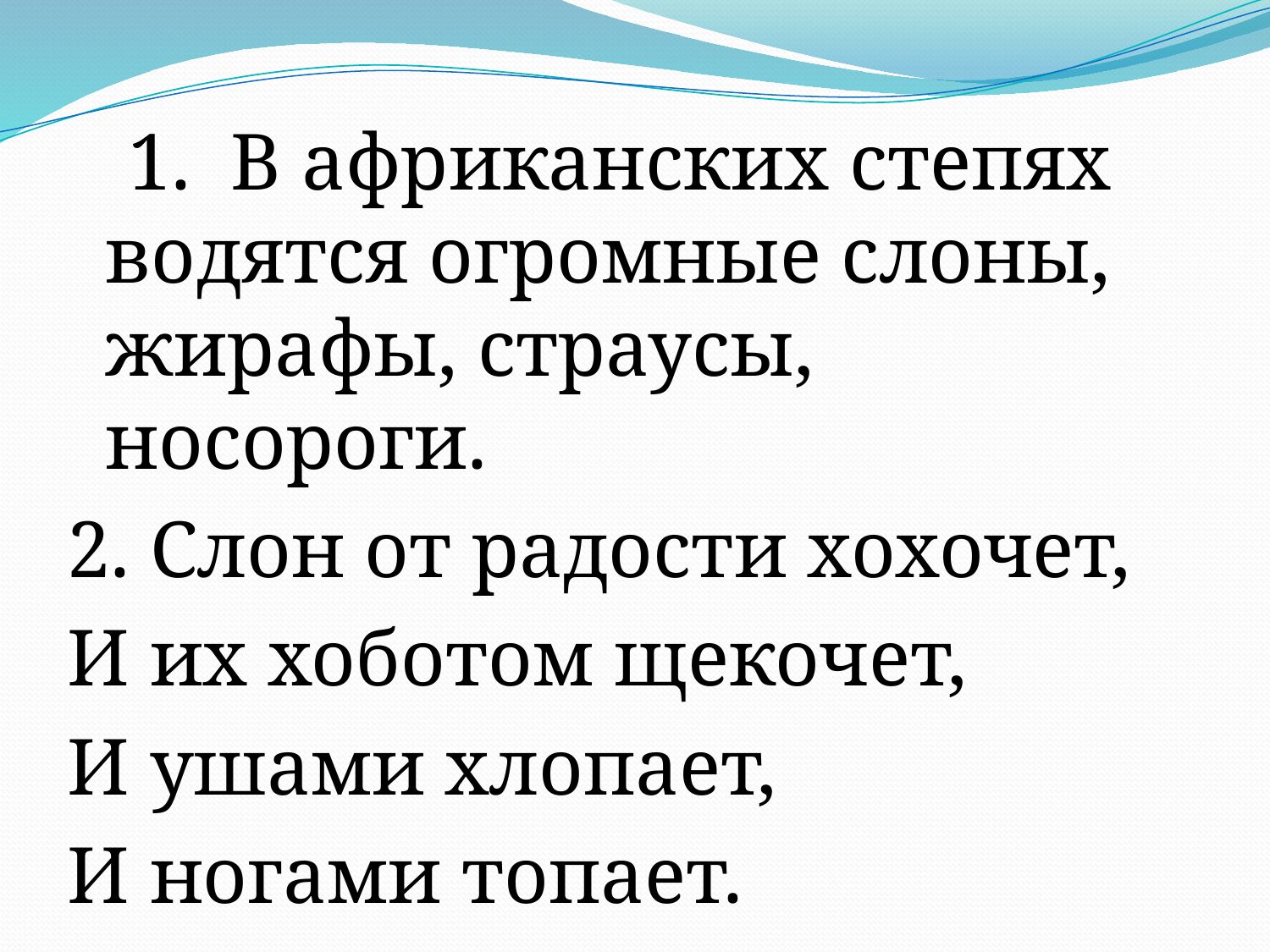

1.  В африканских степях водятся огромные слоны, жирафы, страусы, носороги.
2. Слон от радости хохочет,
И их хоботом щекочет,
И ушами хлопает,
И ногами топает.